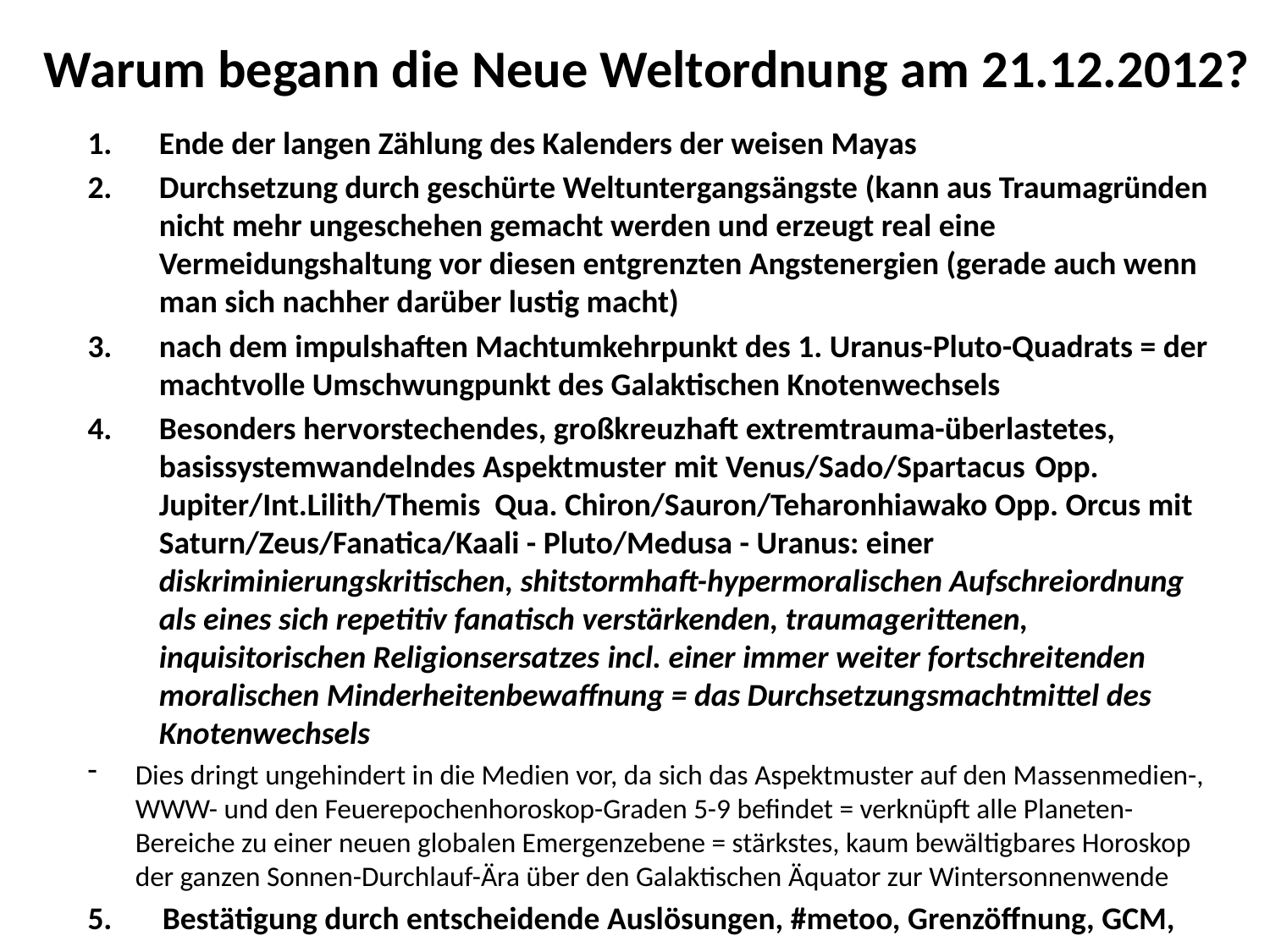

# Warum begann die Neue Weltordnung am 21.12.2012?
Ende der langen Zählung des Kalenders der weisen Mayas
Durchsetzung durch geschürte Weltuntergangsängste (kann aus Traumagründen nicht mehr ungeschehen gemacht werden und erzeugt real eine Vermeidungshaltung vor diesen entgrenzten Angstenergien (gerade auch wenn man sich nachher darüber lustig macht)
nach dem impulshaften Machtumkehrpunkt des 1. Uranus-Pluto-Quadrats = der machtvolle Umschwungpunkt des Galaktischen Knotenwechsels
Besonders hervorstechendes, großkreuzhaft extremtrauma-überlastetes, basissystemwandelndes Aspektmuster mit Venus/Sado/Spartacus Opp. Jupiter/Int.Lilith/Themis  Qua. Chiron/Sauron/Teharonhiawako Opp. Orcus mit Saturn/Zeus/Fanatica/Kaali - Pluto/Medusa - Uranus: einer diskriminierungskritischen, shitstormhaft-hypermoralischen Aufschreiordnung als eines sich repetitiv fanatisch verstärkenden, traumagerittenen, inquisitorischen Religionsersatzes incl. einer immer weiter fortschreitenden moralischen Minderheitenbewaffnung = das Durchsetzungsmachtmittel des Knotenwechsels
Dies dringt ungehindert in die Medien vor, da sich das Aspektmuster auf den Massenmedien-,  WWW- und den Feuerepochenhoroskop-Graden 5-9 befindet = verknüpft alle Planeten-Bereiche zu einer neuen globalen Emergenzebene = stärkstes, kaum bewältigbares Horoskop der ganzen Sonnen-Durchlauf-Ära über den Galaktischen Äquator zur Wintersonnenwende
5.       Bestätigung durch entscheidende Auslösungen, #metoo, Grenzöffnung, GCM,